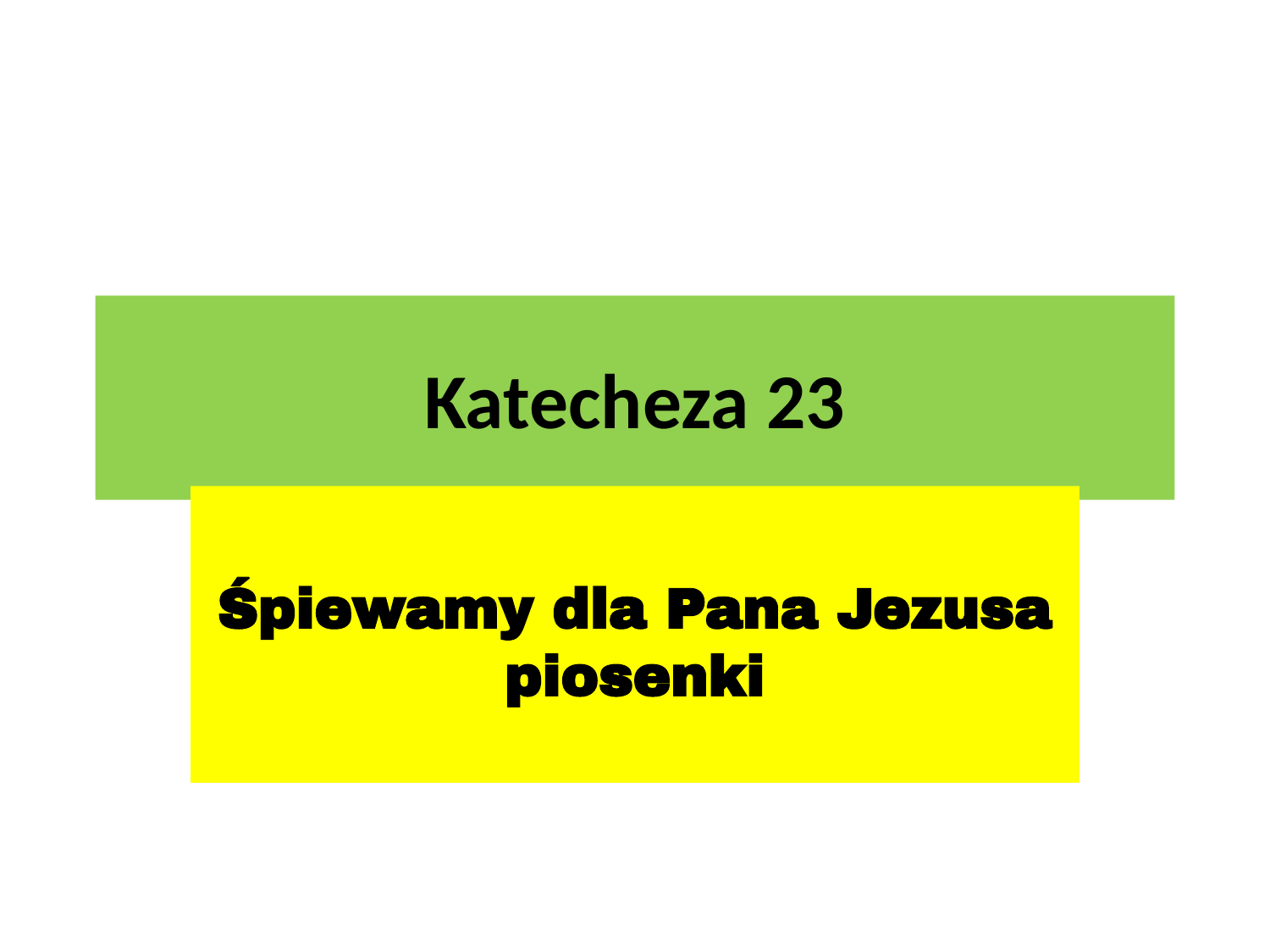

# Katecheza 23

Śpiewamy dla Pana Jezusa piosenki